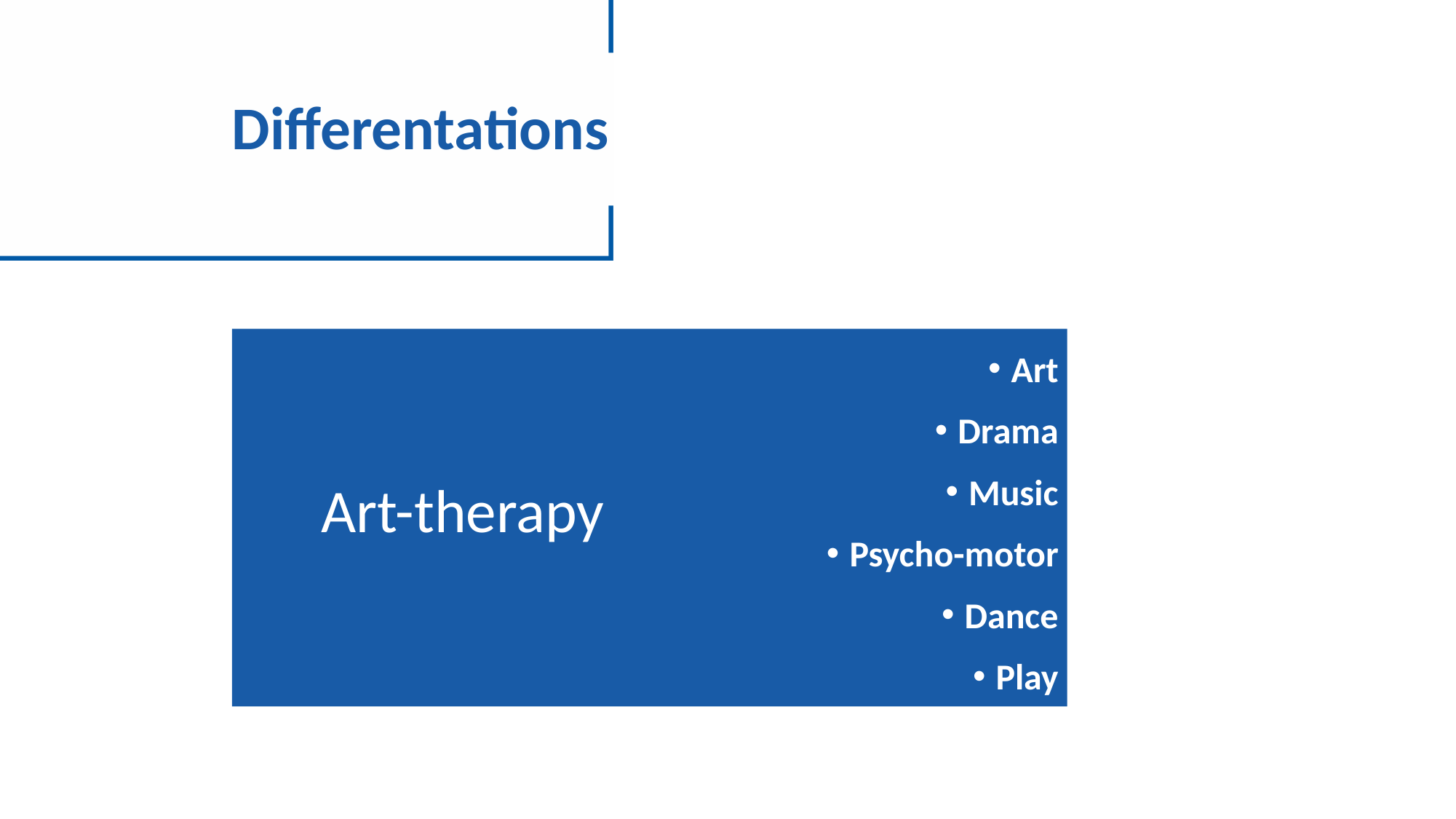

# Differentations
Art
Drama
Music
Psycho-motor
Dance
Play

Art-therapy